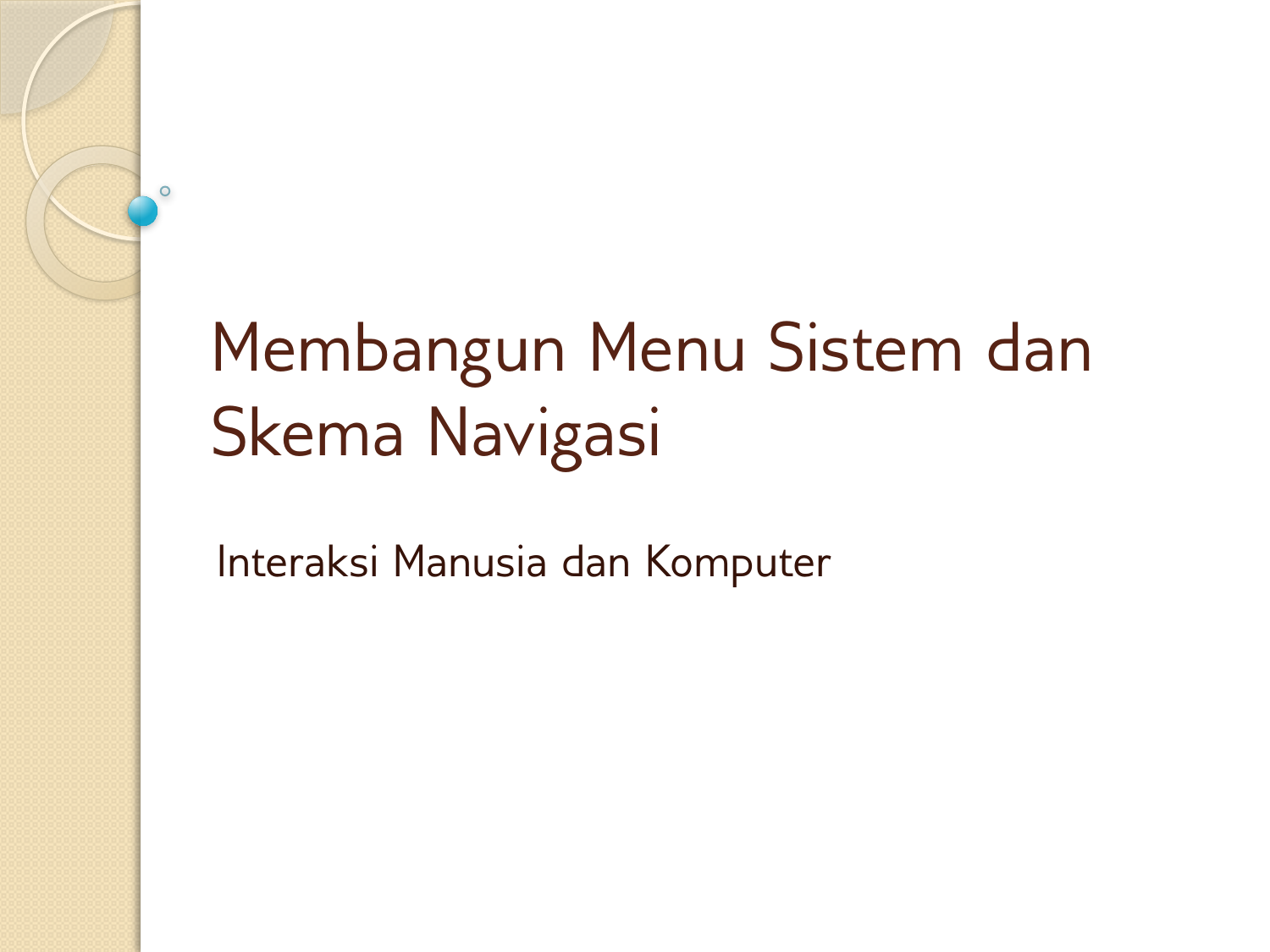

# Membangun Menu Sistem dan Skema Navigasi

Interaksi Manusia dan Komputer